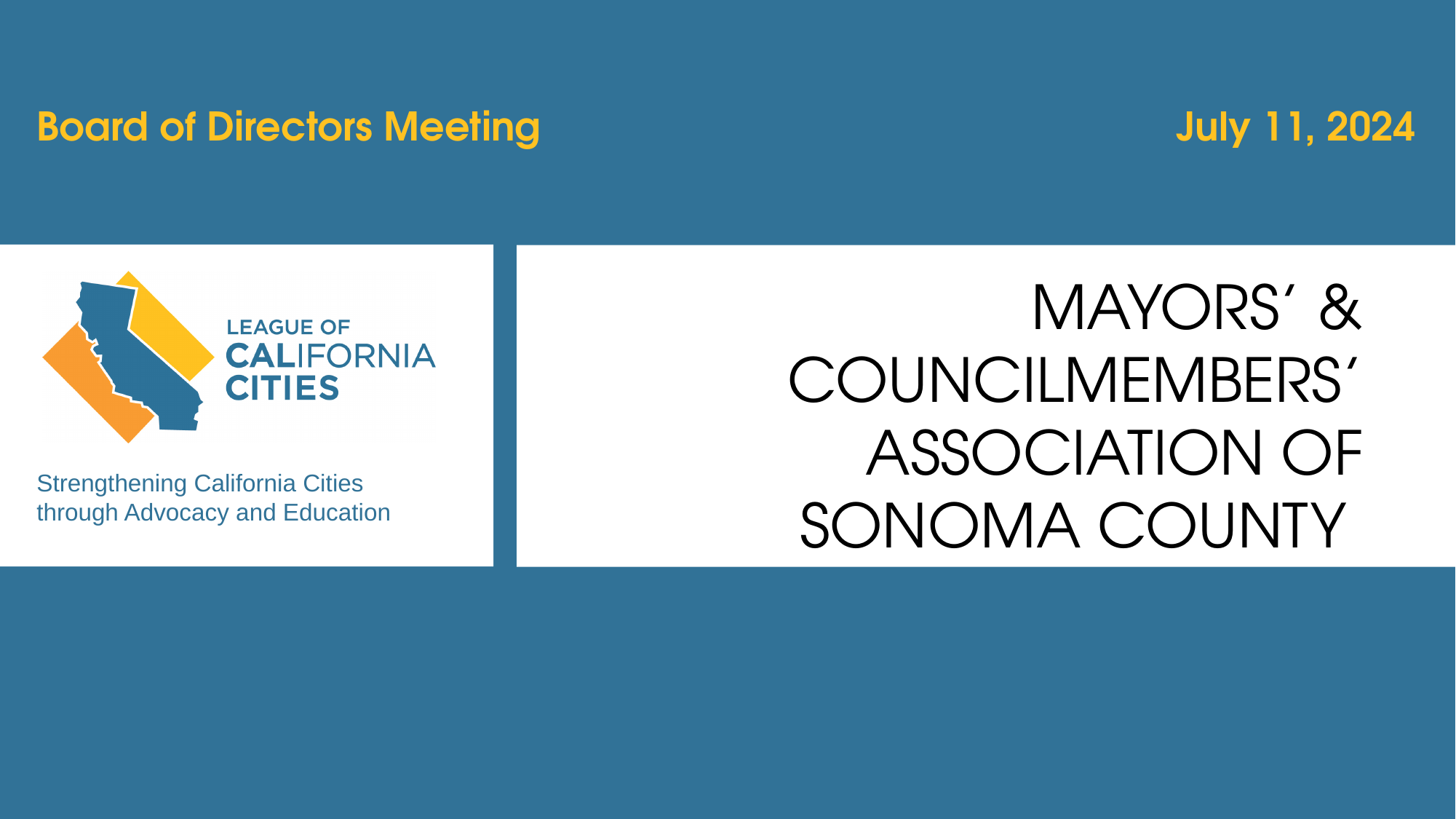

Board of Directors Meeting
July 11, 2024
MAYORS’ & COUNCILMEMBERS’ ASSOCIATION OF SONOMA COUNTY